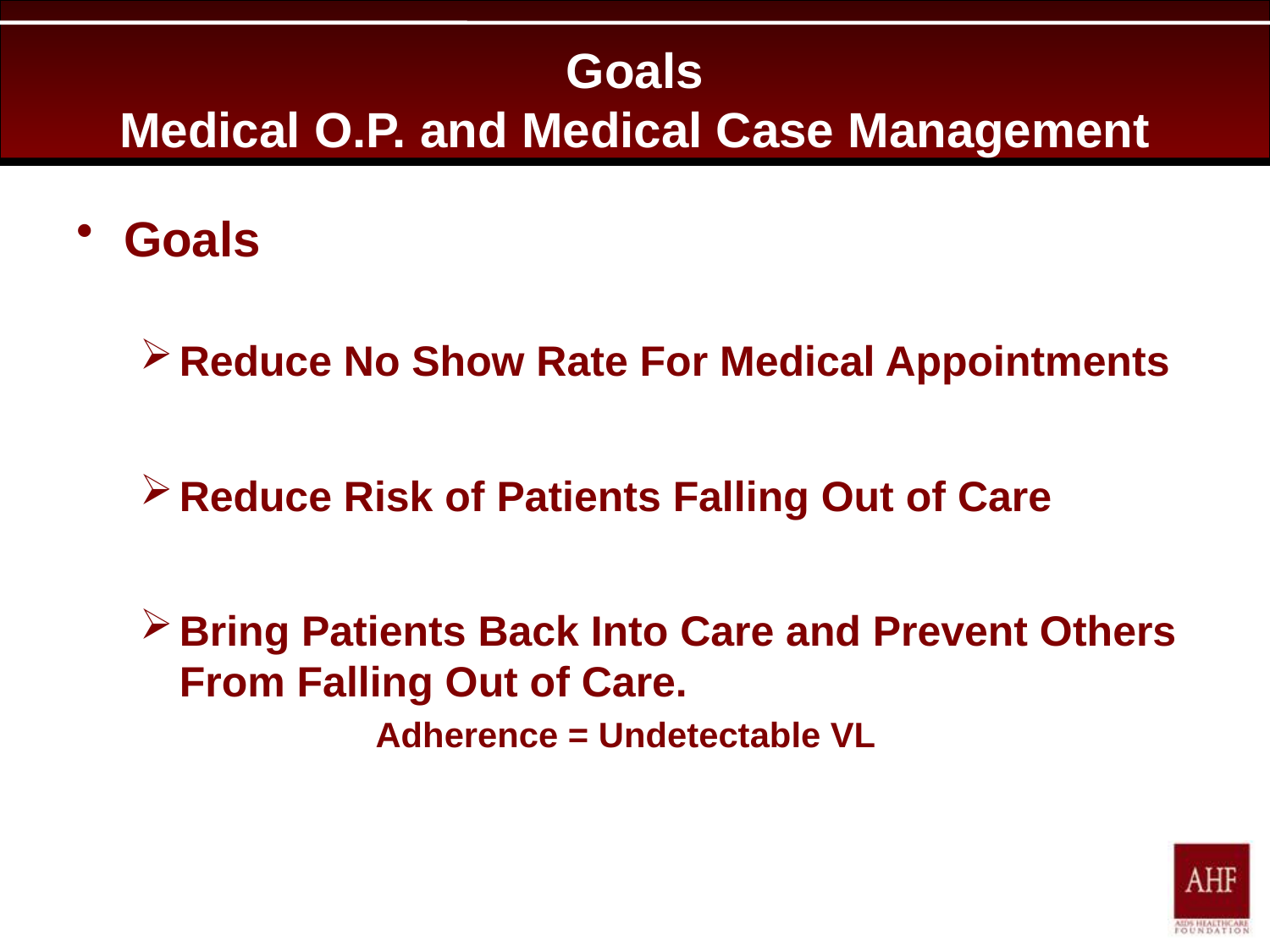

# Goals Medical O.P. and Medical Case Management
Goals

Reduce No Show Rate For Medical Appointments

Reduce Risk of Patients Falling Out of Care

Bring Patients Back Into Care and Prevent Others From Falling Out of Care.
            Adherence = Undetectable VL